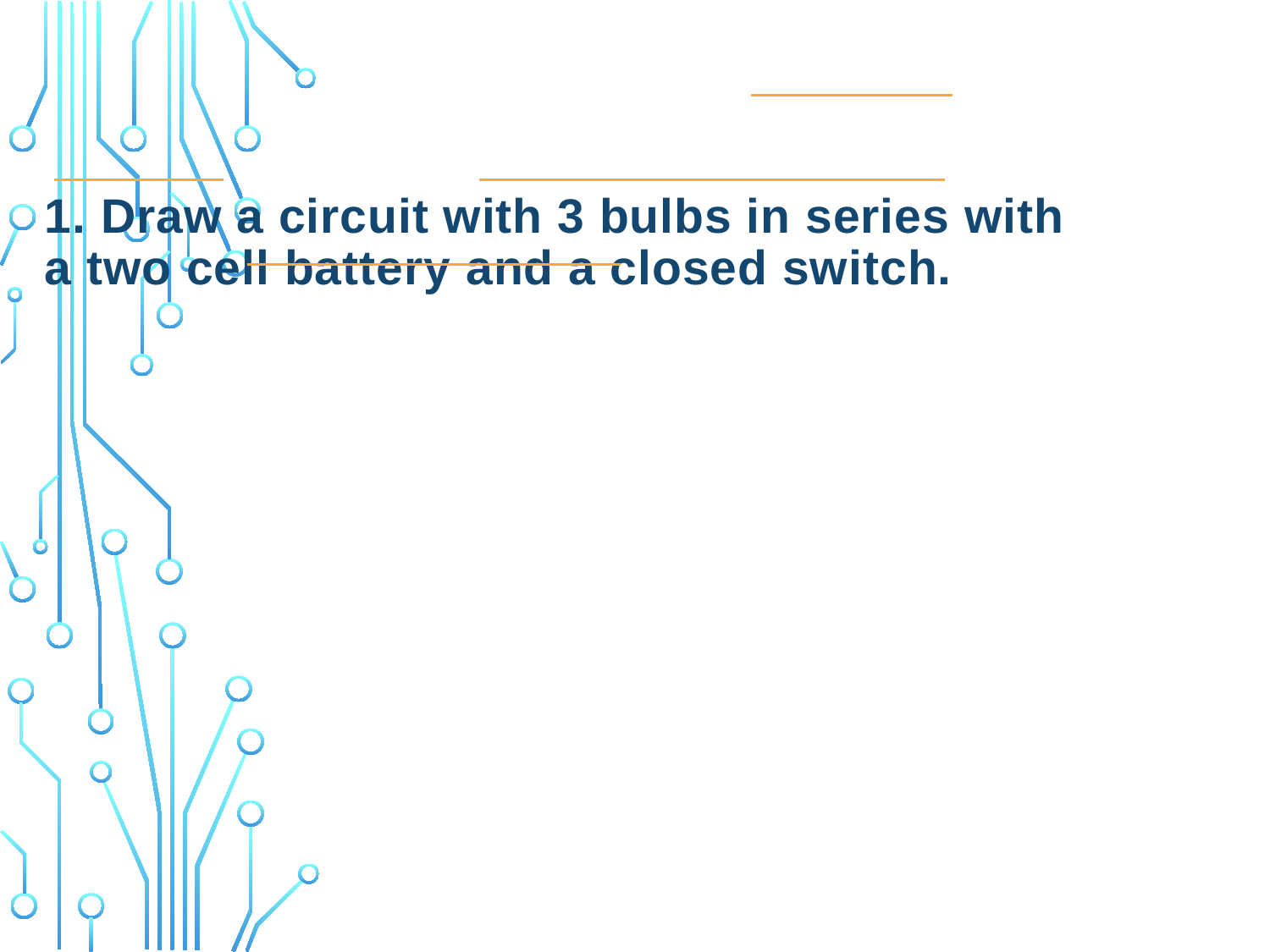

# 1. Draw a circuit with 3 bulbs in series with a two cell battery and a closed switch.